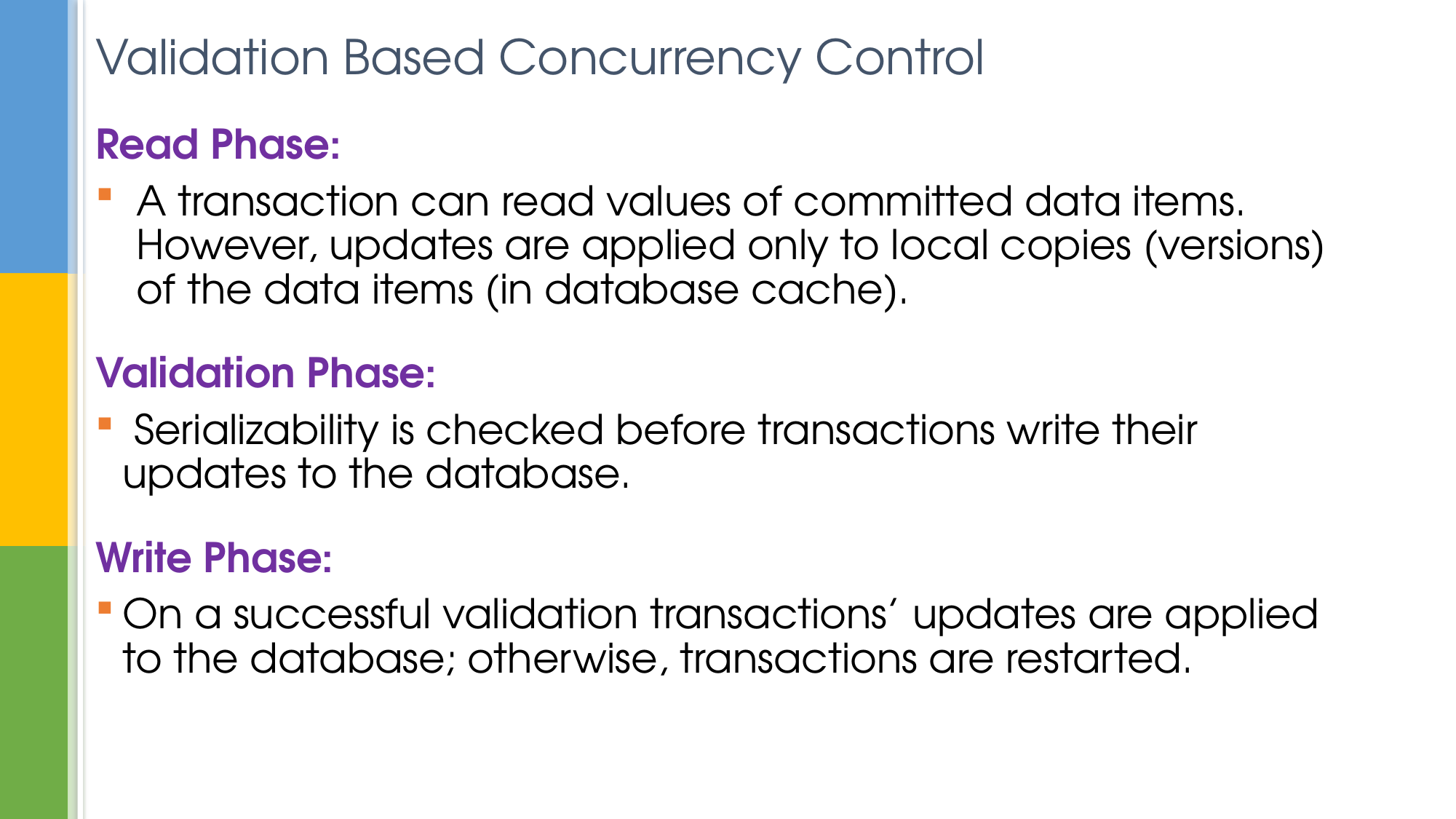

# Validation Based Concurrency Control
Read Phase:
A transaction can read values of committed data items.  However, updates are applied only to local copies (versions) of the data items (in database cache).
Validation Phase:
 Serializability is checked before transactions write their updates to the database.
Write Phase:
On a successful validation transactions’ updates are applied to the database; otherwise, transactions are restarted.